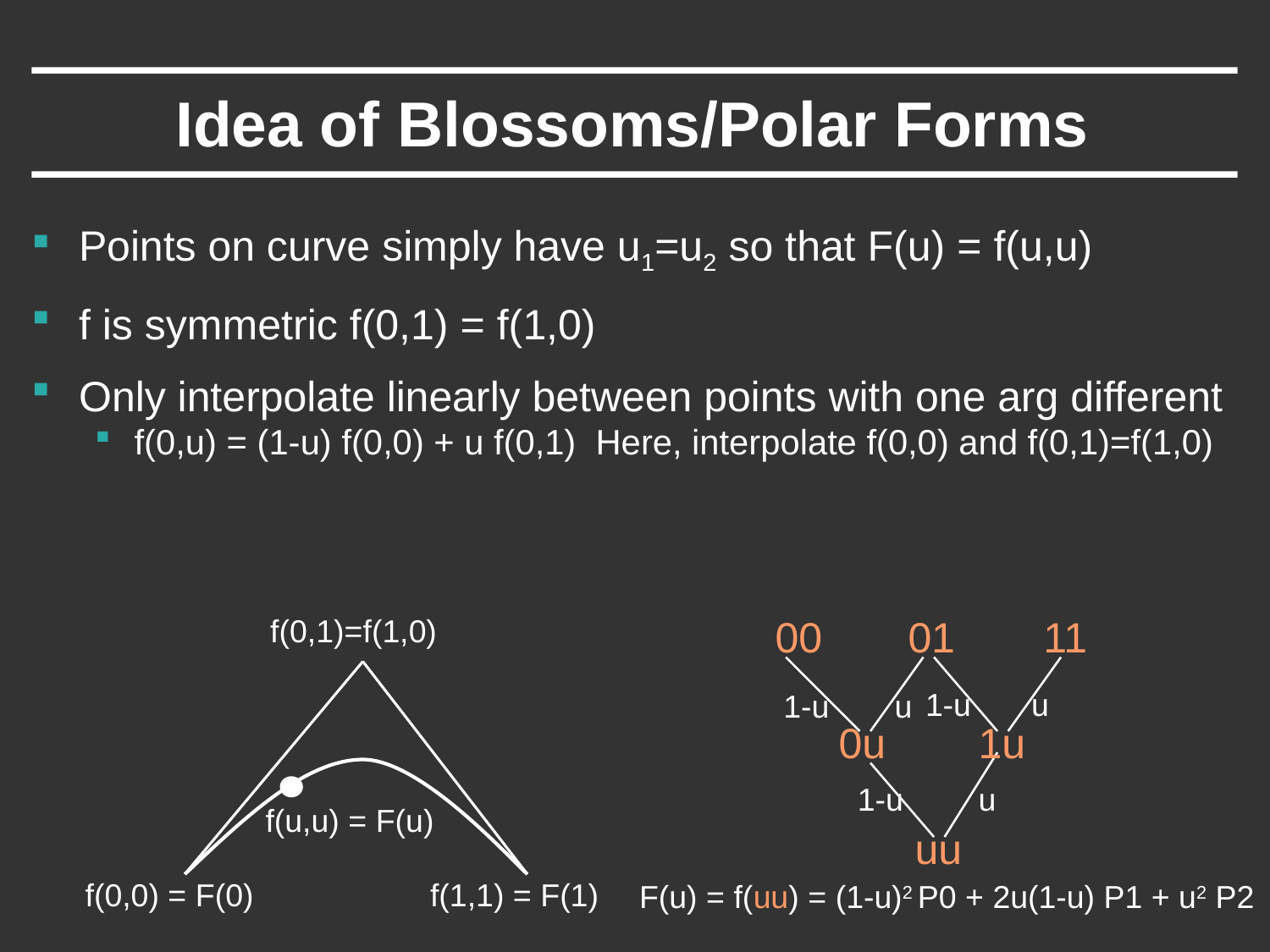

# Idea of Blossoms/Polar Forms
Points on curve simply have u1=u2 so that F(u) = f(u,u)
f is symmetric f(0,1) = f(1,0)
Only interpolate linearly between points with one arg different
f(0,u) = (1-u) f(0,0) + u f(0,1)  Here, interpolate f(0,0) and f(0,1)=f(1,0)

00
01
11
f(0,1)=f(1,0)

f(u,u) = F(u)
f(0,0) = F(0)
f(1,1) = F(1)

1-u
u
1-u
u
0u
1u

1-u
u
uu
F(u) = f(uu) = (1-u)2 P0 + 2u(1-u) P1 + u2 P2